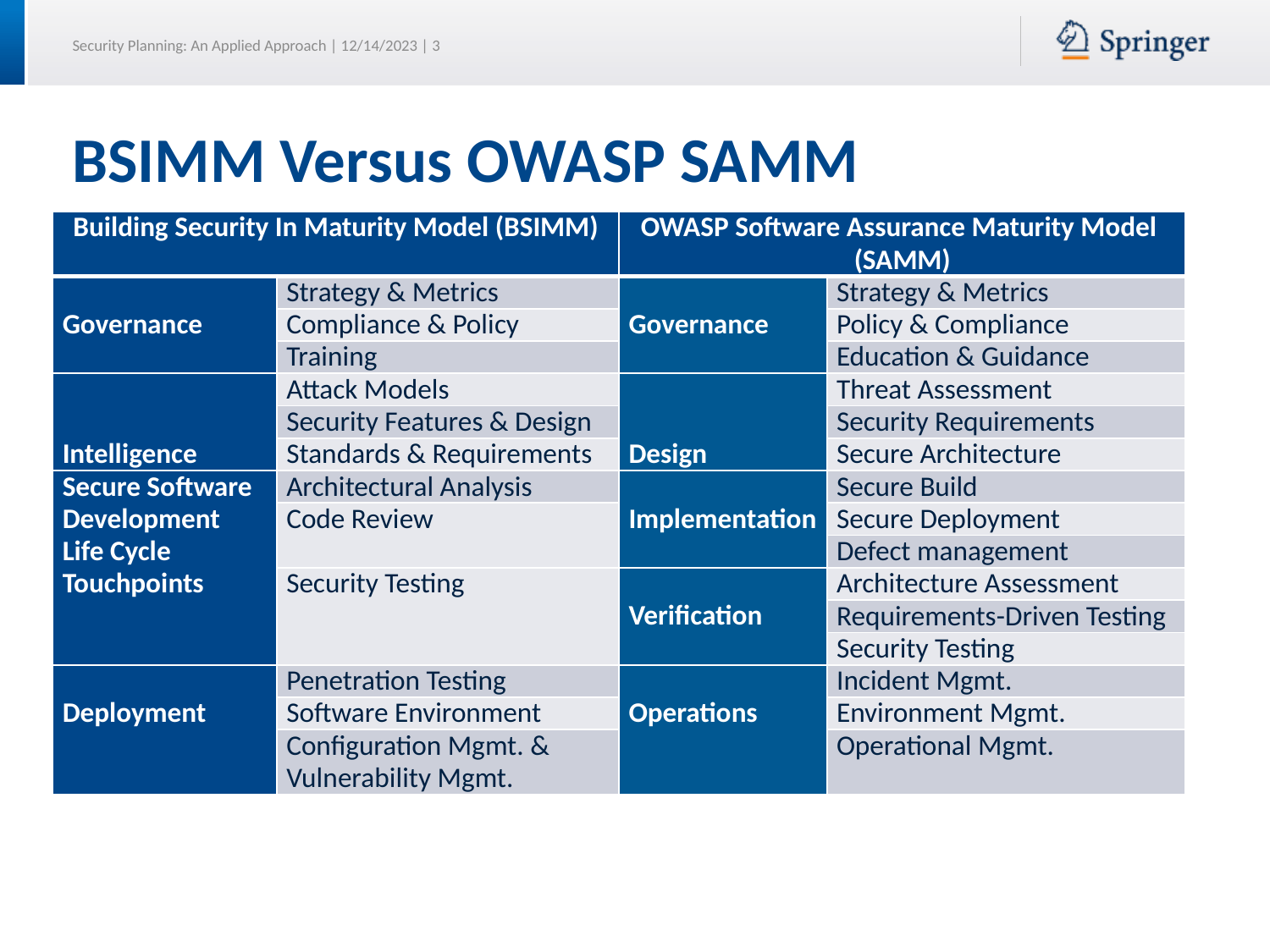

# BSIMM Versus OWASP SAMM
| Building Security In Maturity Model (BSIMM) |  | OWASP Software Assurance Maturity Model (SAMM) |  |
| --- | --- | --- | --- |
| Governance | Strategy & Metrics | Governance | Strategy & Metrics |
|  | Compliance & Policy |  | Policy & Compliance |
|  | Training |  | Education & Guidance |
| Intelligence | Attack Models | Design | Threat Assessment |
|  | Security Features & Design |  | Security Requirements |
|  | Standards & Requirements |  | Secure Architecture |
| Secure Software Development Life Cycle Touchpoints | Architectural Analysis | Implementation | Secure Build |
|  | Code Review |  | Secure Deployment |
|  |  |  | Defect management |
|  | Security Testing | Verification | Architecture Assessment |
|  |  |  | Requirements-Driven Testing |
|  |  |  | Security Testing |
| Deployment | Penetration Testing | Operations | Incident Mgmt. |
|  | Software Environment |  | Environment Mgmt. |
|  | Configuration Mgmt. & Vulnerability Mgmt. |  | Operational Mgmt. |